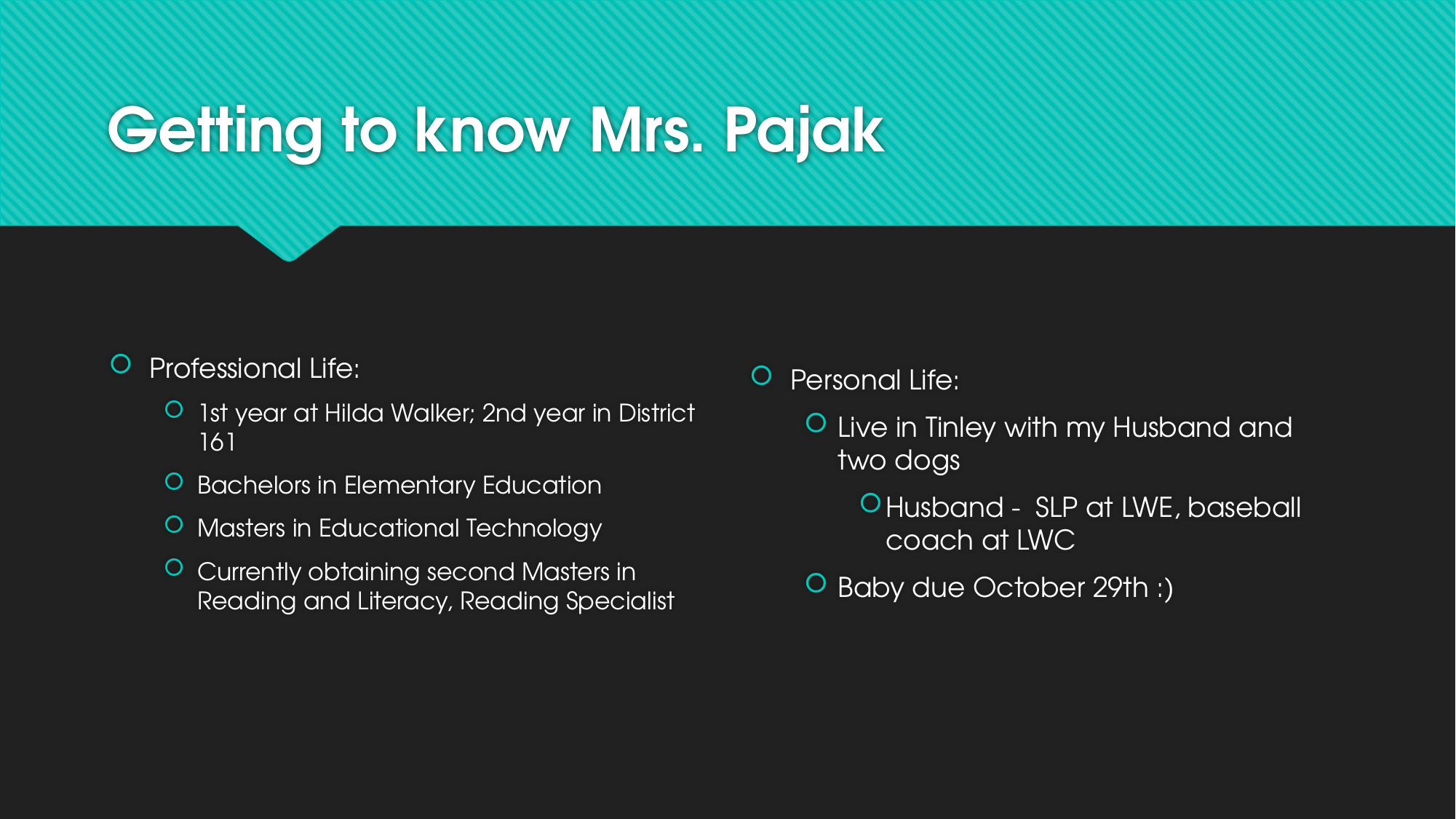

# Getting to know Mrs. Pajak
Professional Life:
1st year at Hilda Walker; 2nd year in District 161
Bachelors in Elementary Education
Masters in Educational Technology
Currently obtaining second Masters in Reading and Literacy, Reading Specialist
Personal Life:
Live in Tinley with my Husband and two dogs
Husband -  SLP at LWE, baseball coach at LWC
Baby due October 29th :)